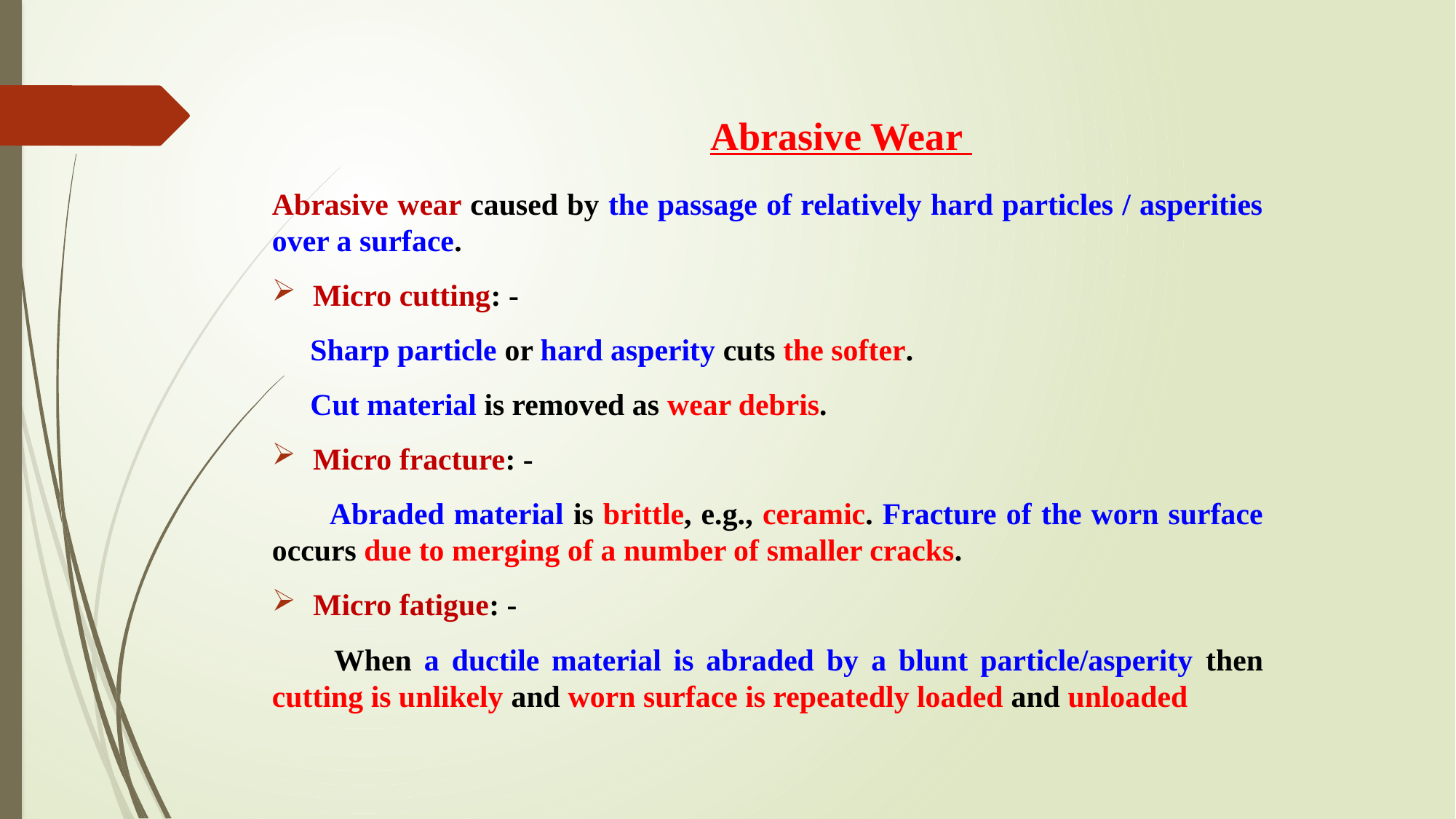

# Abrasive Wear
Abrasive wear caused by the passage of relatively hard particles / asperities over a surface.
Micro cutting: -
     Sharp particle or hard asperity cuts the softer.
     Cut material is removed as wear debris.
Micro fracture: -
      Abraded material is brittle, e.g., ceramic. Fracture of the worn surface occurs due to merging of a number of smaller cracks.
Micro fatigue: -
     When a ductile material is abraded by a blunt particle/asperity then cutting is unlikely and worn surface is repeatedly loaded and unloaded